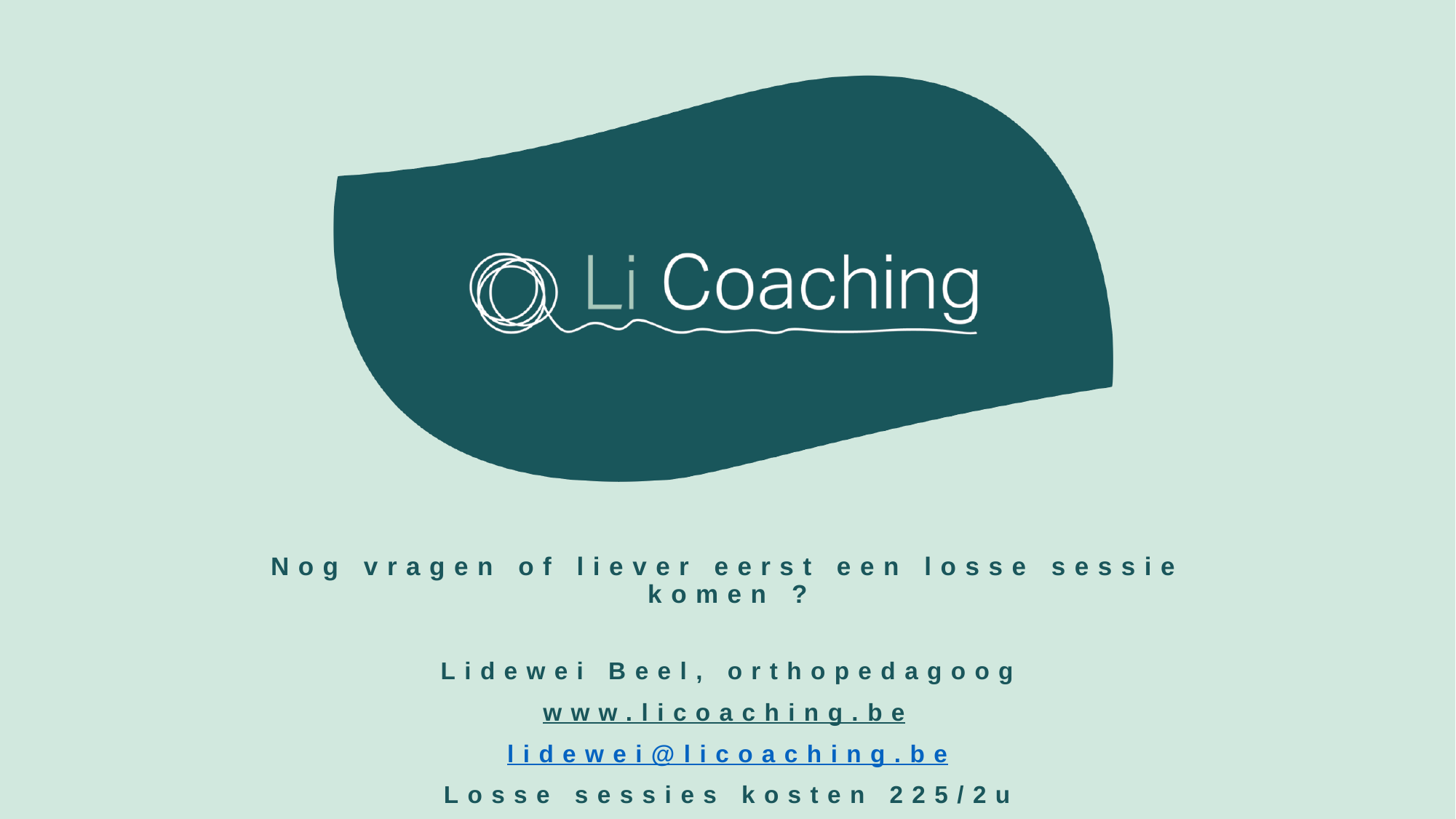

Nog vragen of liever eerst een losse sessie komen ?
Lidewei Beel, orthopedagoog
www.licoaching.be
lidewei@licoaching.be
Losse sessies kosten 225/2u